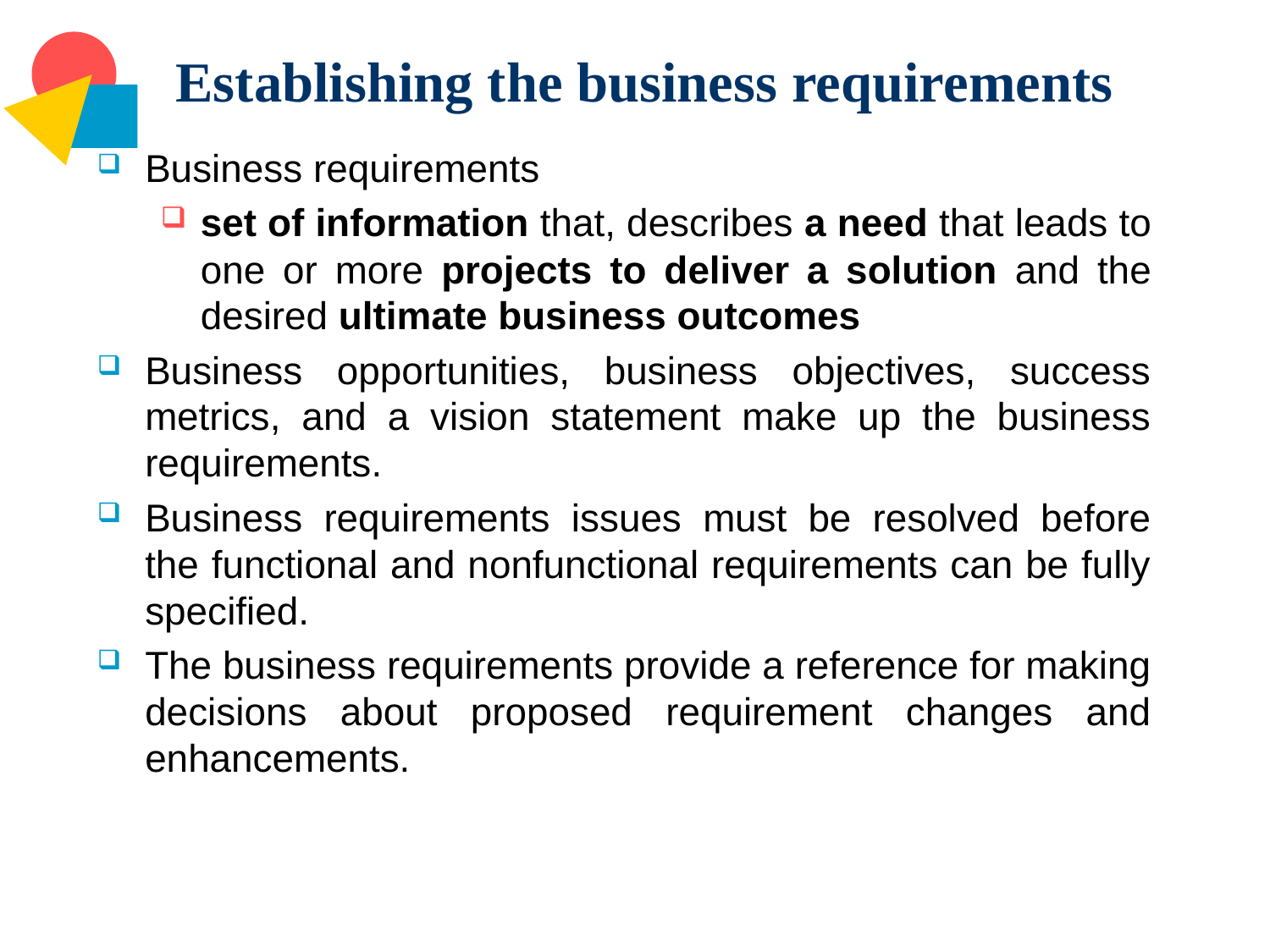

# Establishing the business requirements
Business requirements
set of information that, describes a need that leads to one or more projects to deliver a solution and the desired ultimate business outcomes
Business opportunities, business objectives, success metrics, and a vision statement make up the business requirements.
Business requirements issues must be resolved before the functional and nonfunctional requirements can be fully specified.
The business requirements provide a reference for making decisions about proposed requirement changes and enhancements.